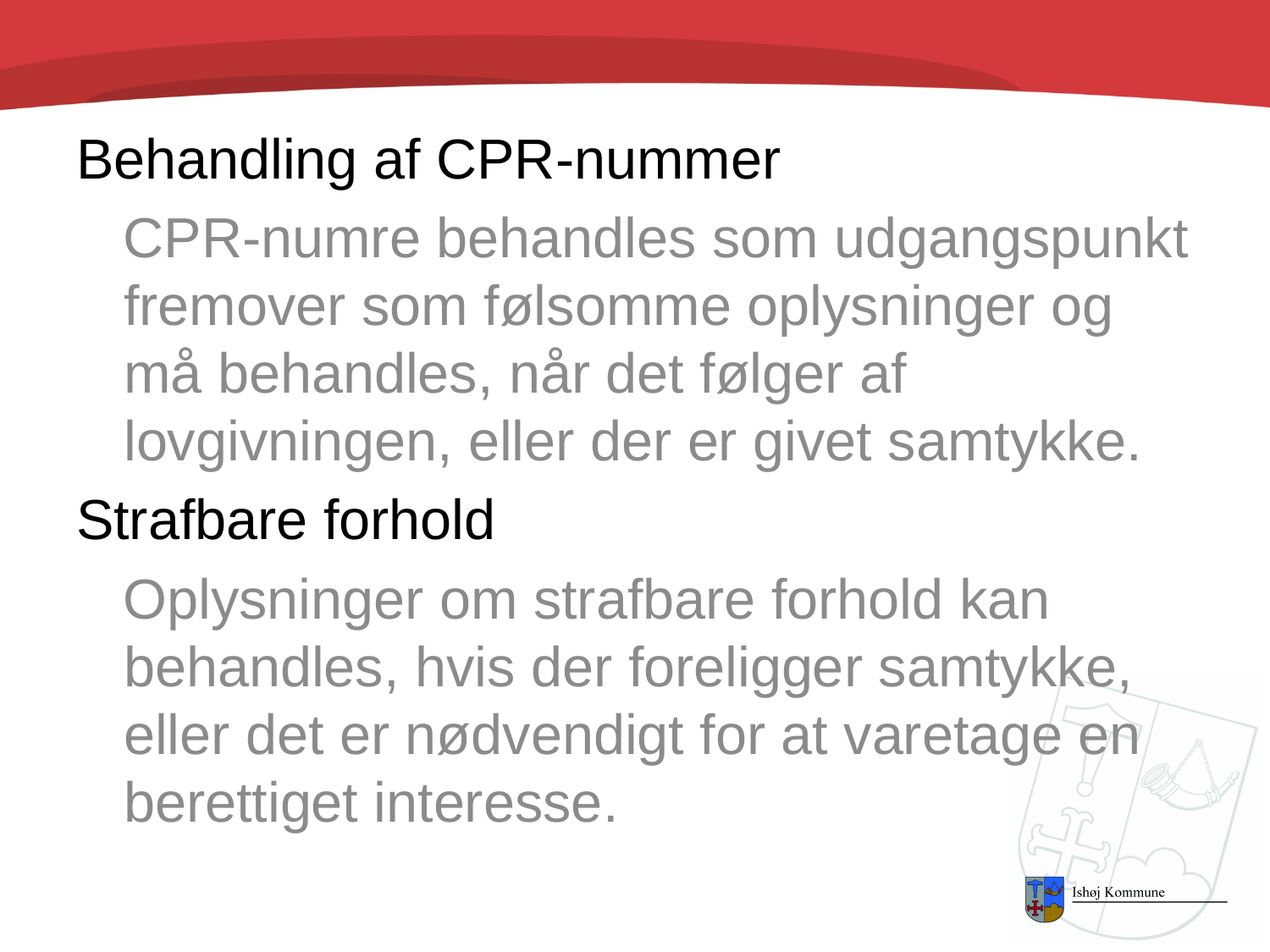

Behandling af CPR-nummer
   CPR-numre behandles som udgangspunkt fremover som følsomme oplysninger og må behandles, når det følger af lovgivningen, eller der er givet samtykke.
Strafbare forhold
   Oplysninger om strafbare forhold kan behandles, hvis der foreligger samtykke, eller det er nødvendigt for at varetage en berettiget interesse.